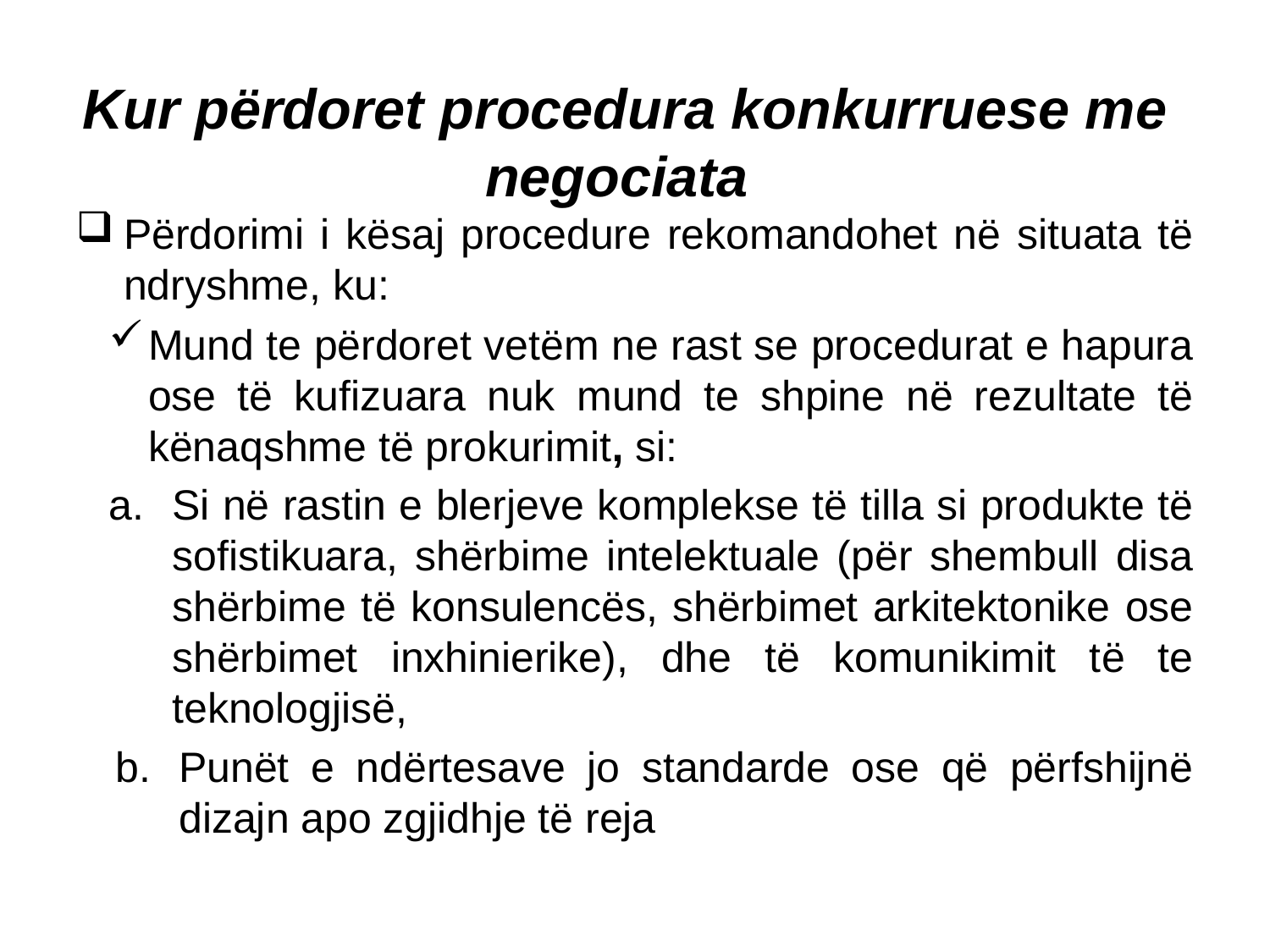

Kur përdoret procedura konkurruese me negociata
Përdorimi i kësaj procedure rekomandohet në situata të ndryshme, ku:
Mund te përdoret vetëm ne rast se procedurat e hapura ose të kufizuara nuk mund te shpine në rezultate të kënaqshme të prokurimit, si:
Si në rastin e blerjeve komplekse të tilla si produkte të sofistikuara, shërbime intelektuale (për shembull disa shërbime të konsulencës, shërbimet arkitektonike ose shërbimet inxhinierike), dhe të komunikimit të te teknologjisë,
Punët e ndërtesave jo standarde ose që përfshijnë dizajn apo zgjidhje të reja